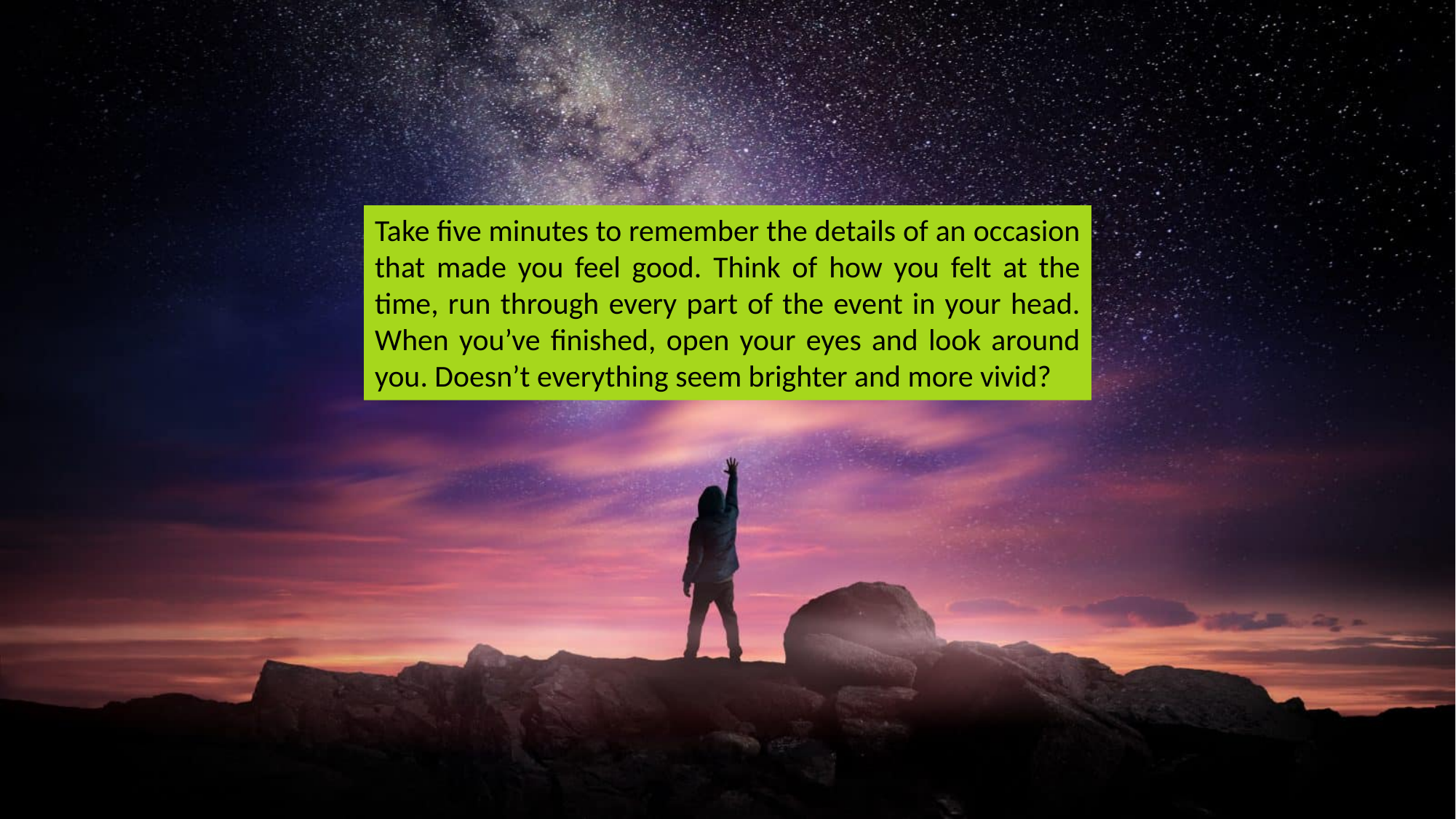

Take five minutes to remember the details of an occasion that made you feel good. Think of how you felt at the time, run through every part of the event in your head. When you’ve finished, open your eyes and look around you. Doesn’t everything seem brighter and more vivid?